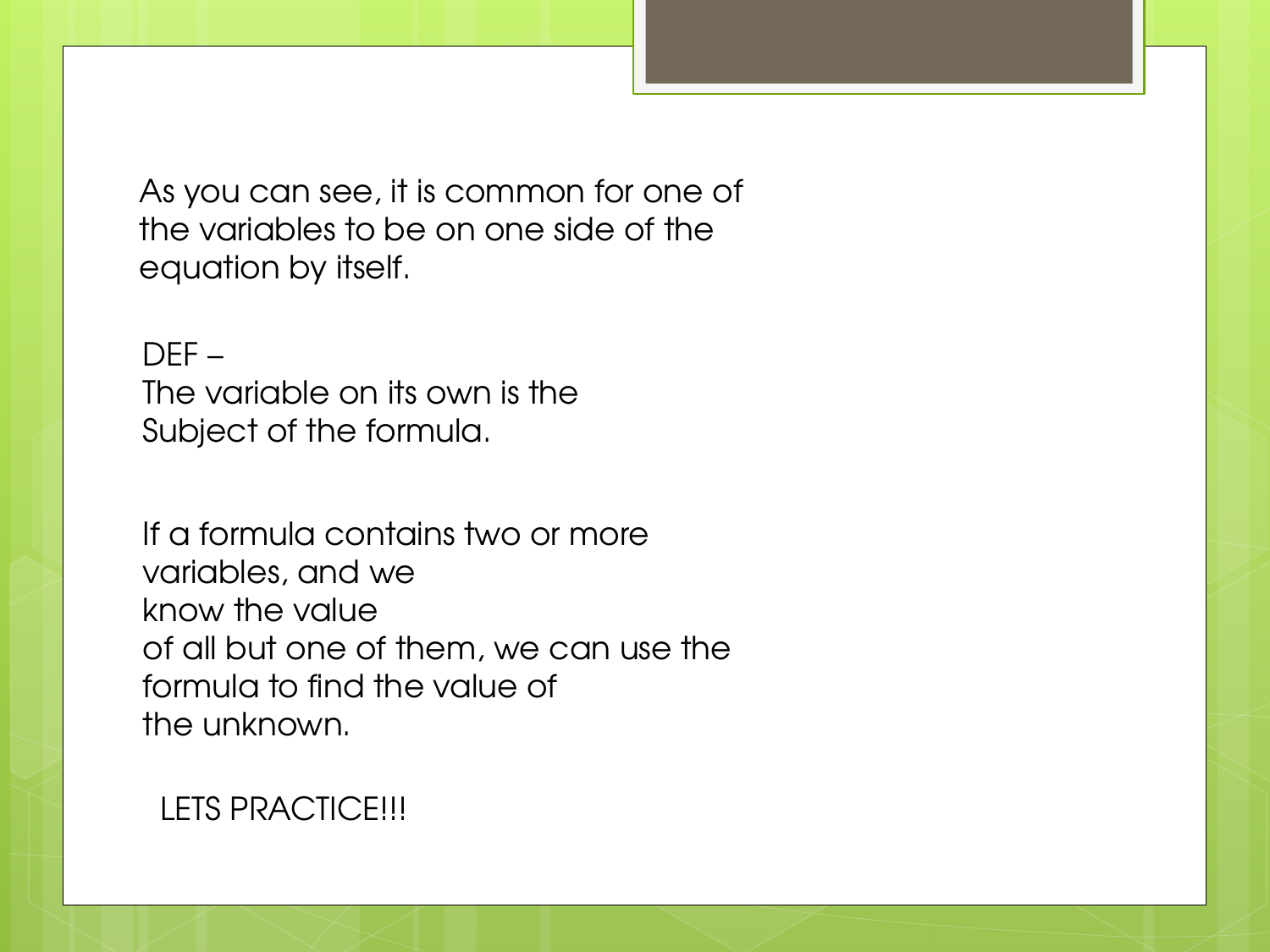

As you can see, it is common for one of
the variables to be on one side of the
equation by itself.
DEF –
The variable on its own is the
Subject of the formula.
If a formula contains two or more variables, and we
know the value
of all but one of them, we can use the formula to find the value of
the unknown.
LETS PRACTICE!!!